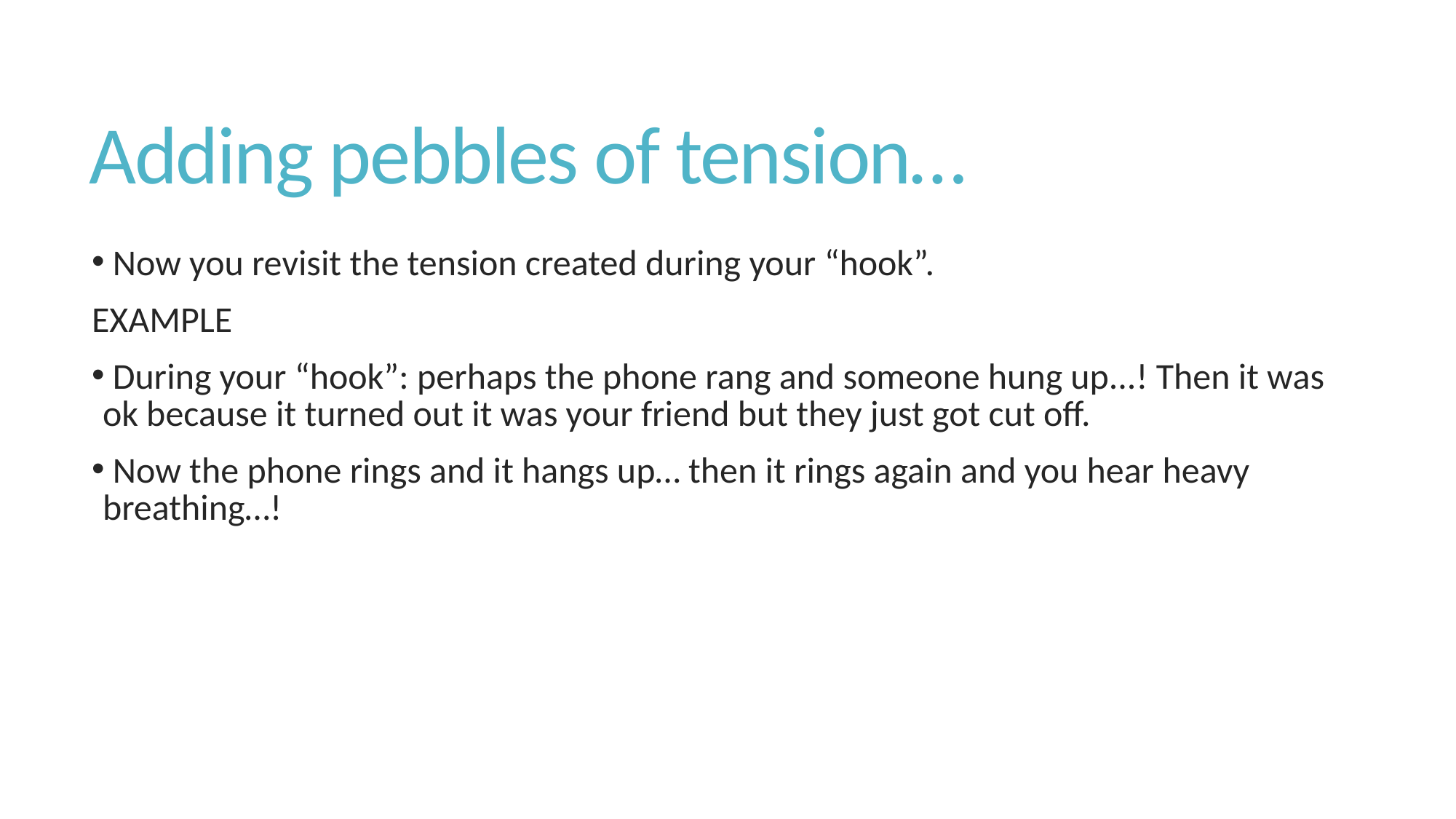

# Adding pebbles of tension…
 Now you revisit the tension created during your “hook”.
EXAMPLE
 During your “hook”: perhaps the phone rang and someone hung up...! Then it was ok because it turned out it was your friend but they just got cut off.
 Now the phone rings and it hangs up… then it rings again and you hear heavy breathing…!